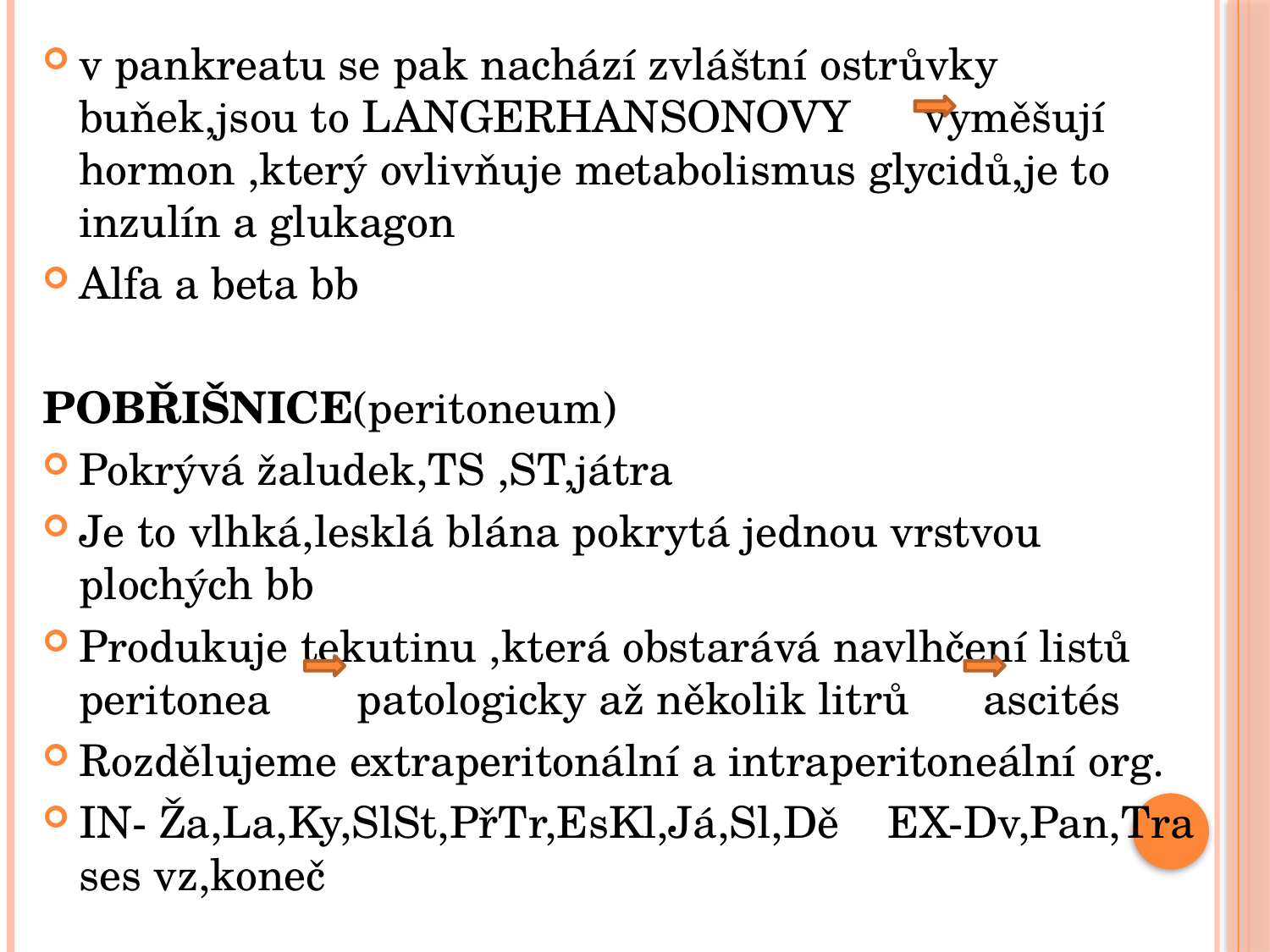

v pankreatu se pak nachází zvláštní ostrůvky buňek,jsou to LANGERHANSONOVY      vyměšují hormon ,který ovlivňuje metabolismus glycidů,je to inzulín a glukagon
Alfa a beta bb

POBŘIŠNICE(peritoneum)
Pokrývá žaludek,TS ,ST,játra
Je to vlhká,lesklá blána pokrytá jednou vrstvou plochých bb
Produkuje tekutinu ,která obstarává navlhčení listů peritonea       patologicky až několik litrů      ascités
Rozdělujeme extraperitonální a intraperitoneální org.
IN- Ža,La,Ky,SlSt,PřTr,EsKl,Já,Sl,Dě    EX-Dv,Pan,Tra ses vz,koneč